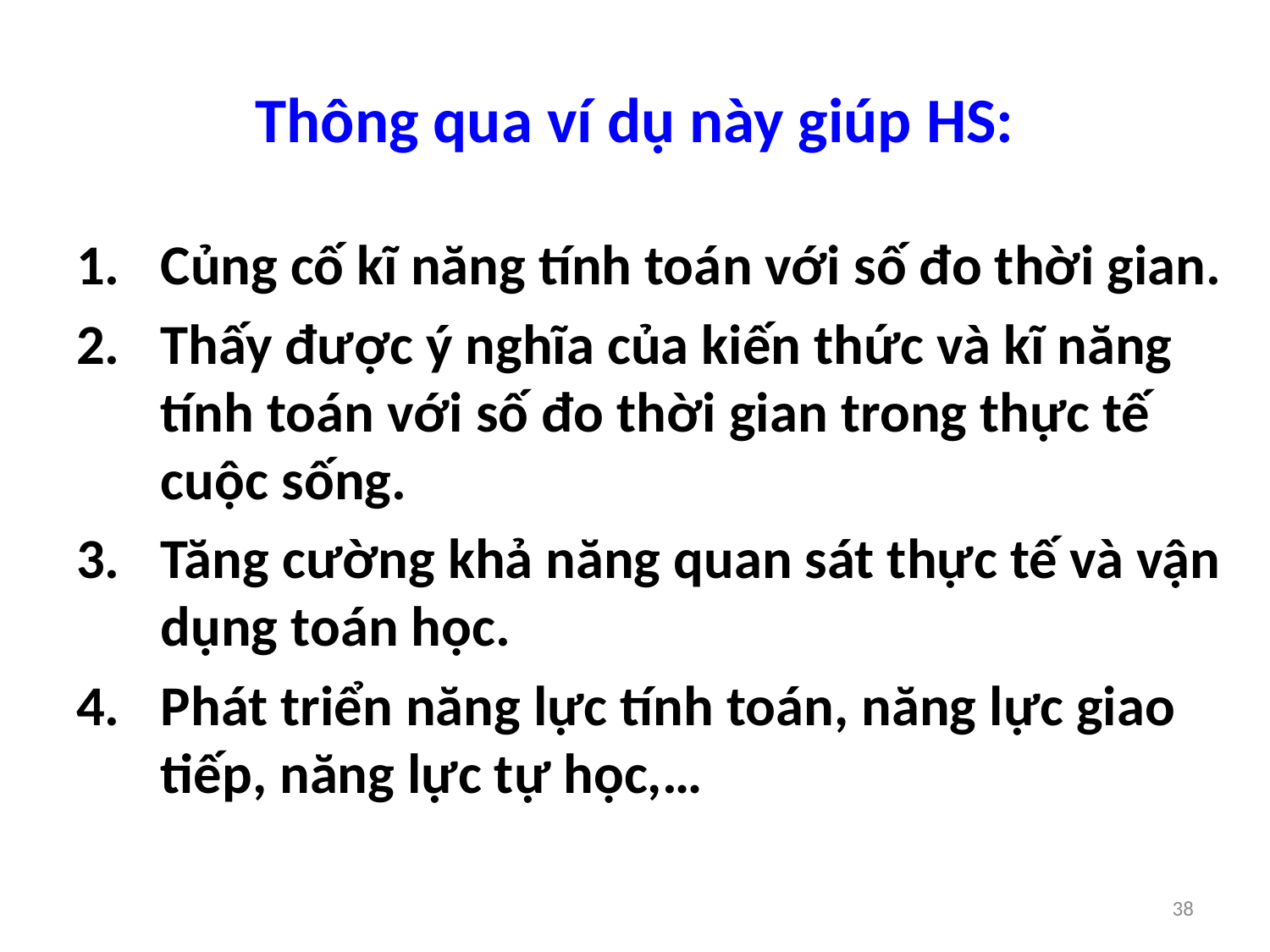

# Thông qua ví dụ này giúp HS:
Củng cố kĩ năng tính toán với số đo thời gian.
Thấy được ý nghĩa của kiến thức và kĩ năng tính toán với số đo thời gian trong thực tế cuộc sống.
Tăng cường khả năng quan sát thực tế và vận dụng toán học.
Phát triển năng lực tính toán, năng lực giao tiếp, năng lực tự học,…

38